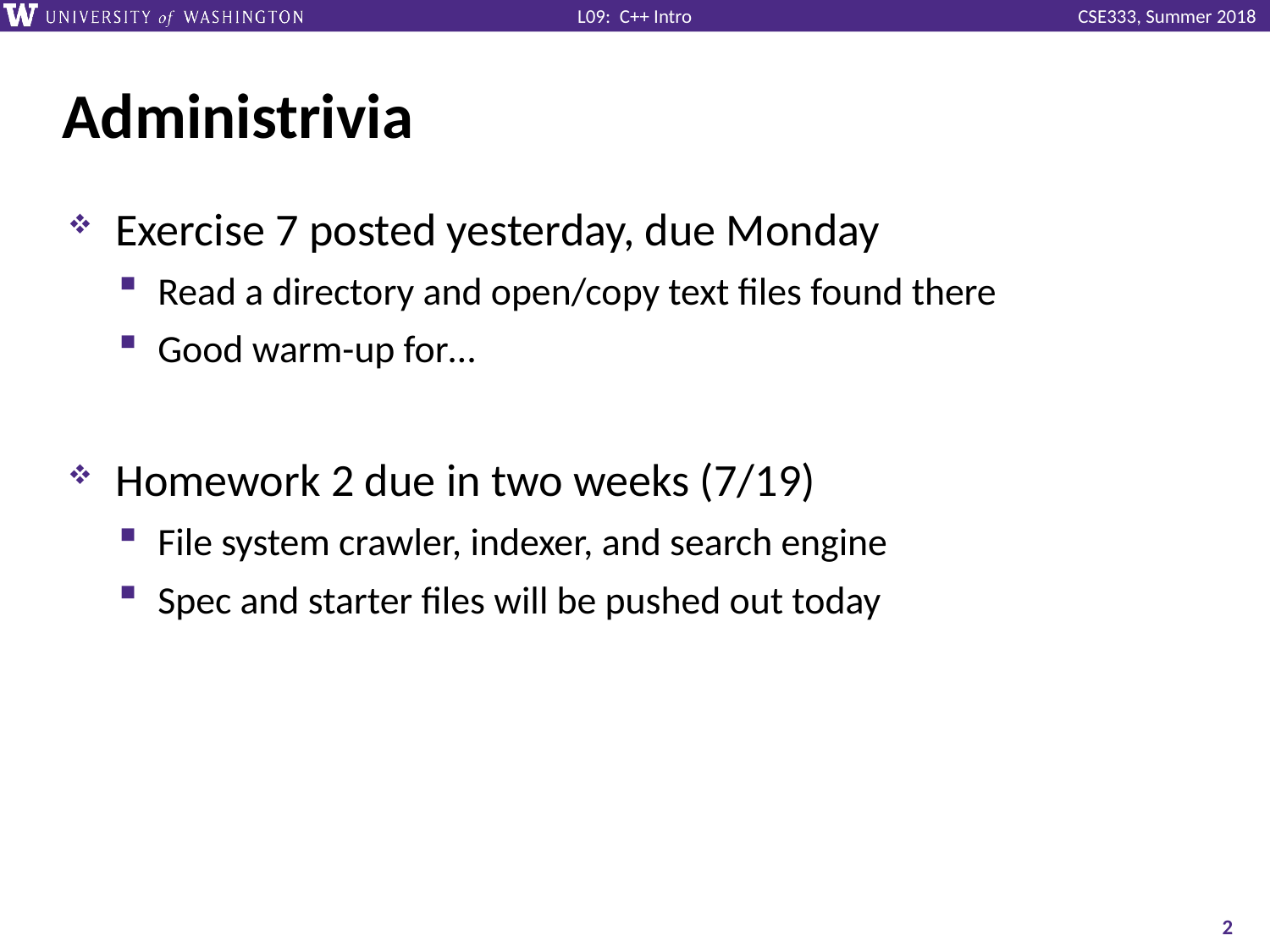

# Administrivia
Exercise 7 posted yesterday, due Monday
Read a directory and open/copy text files found there
Good warm-up for…

Homework 2 due in two weeks (7/19)
File system crawler, indexer, and search engine
Spec and starter files will be pushed out today
2